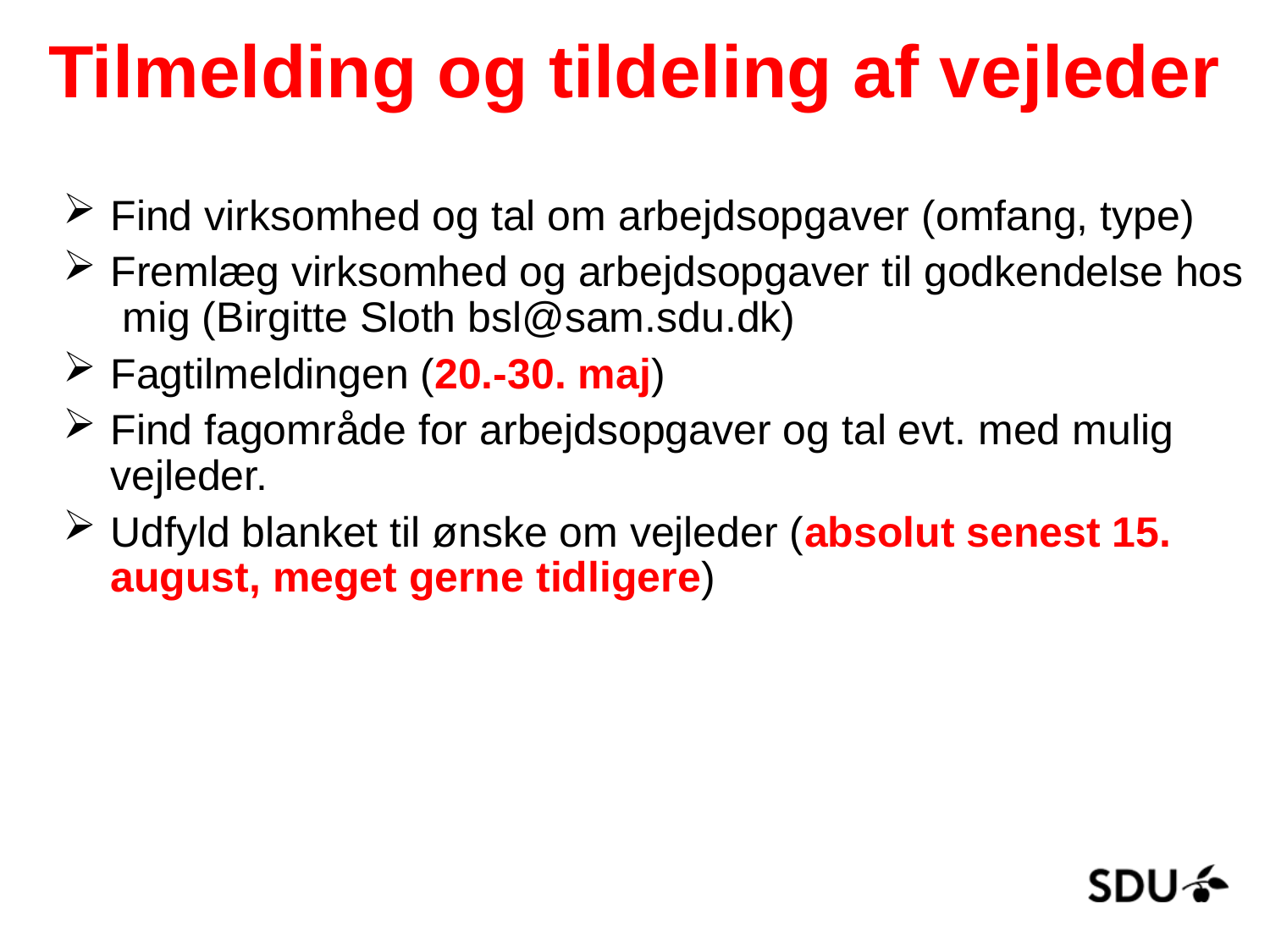

# Tilmelding og tildeling af vejleder
Find virksomhed og tal om arbejdsopgaver (omfang, type)
Fremlæg virksomhed og arbejdsopgaver til godkendelse hos  mig (Birgitte Sloth bsl@sam.sdu.dk)
Fagtilmeldingen (20.-30. maj)
Find fagområde for arbejdsopgaver og tal evt. med mulig vejleder.
Udfyld blanket til ønske om vejleder (absolut senest 15. august, meget gerne tidligere)